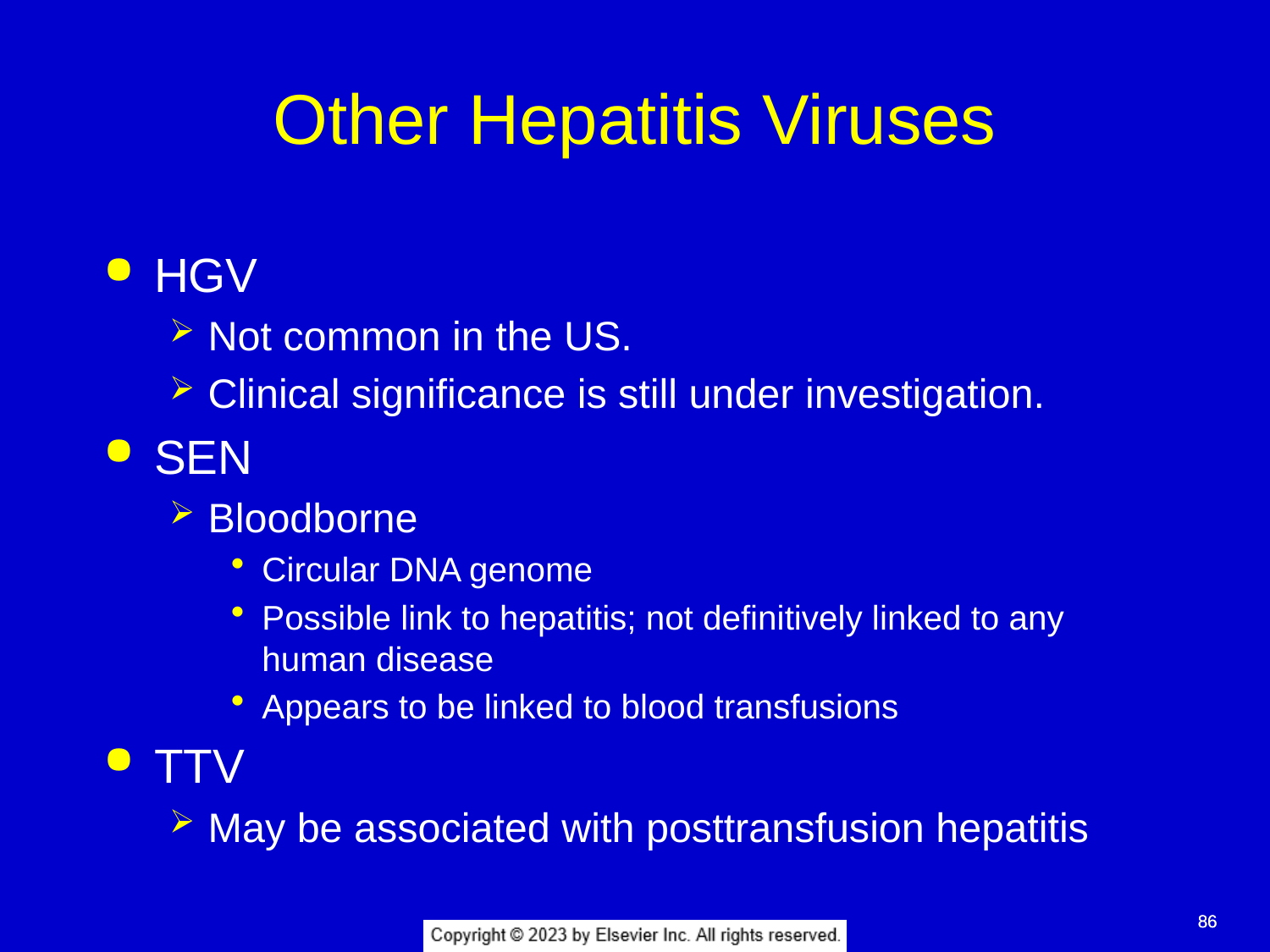

# Other Hepatitis Viruses
HGV
Not common in the US.
Clinical significance is still under investigation.
SEN
Bloodborne
Circular DNA genome
Possible link to hepatitis; not definitively linked to any human disease
Appears to be linked to blood transfusions
TTV
May be associated with posttransfusion hepatitis